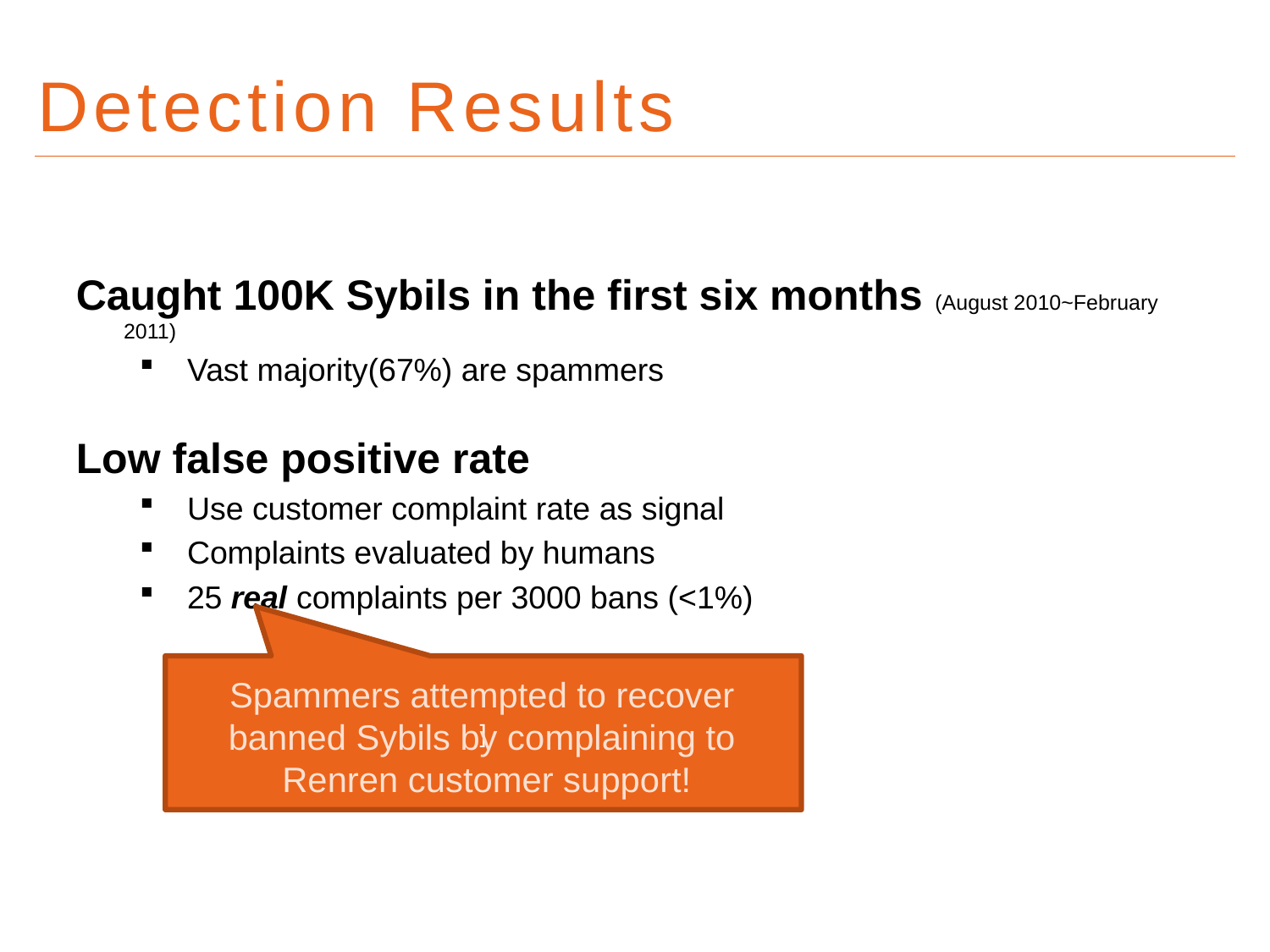

Detection Results
Caught 100K Sybils in the first six months (August 2010~February 2011)
Vast majority(67%) are spammers

Low false positive rate
Use customer complaint rate as signal
Complaints evaluated by humans
25 real complaints per 3000 bans (<1%)
]
Spammers attempted to recover
banned Sybils by complaining to
Renren customer support!